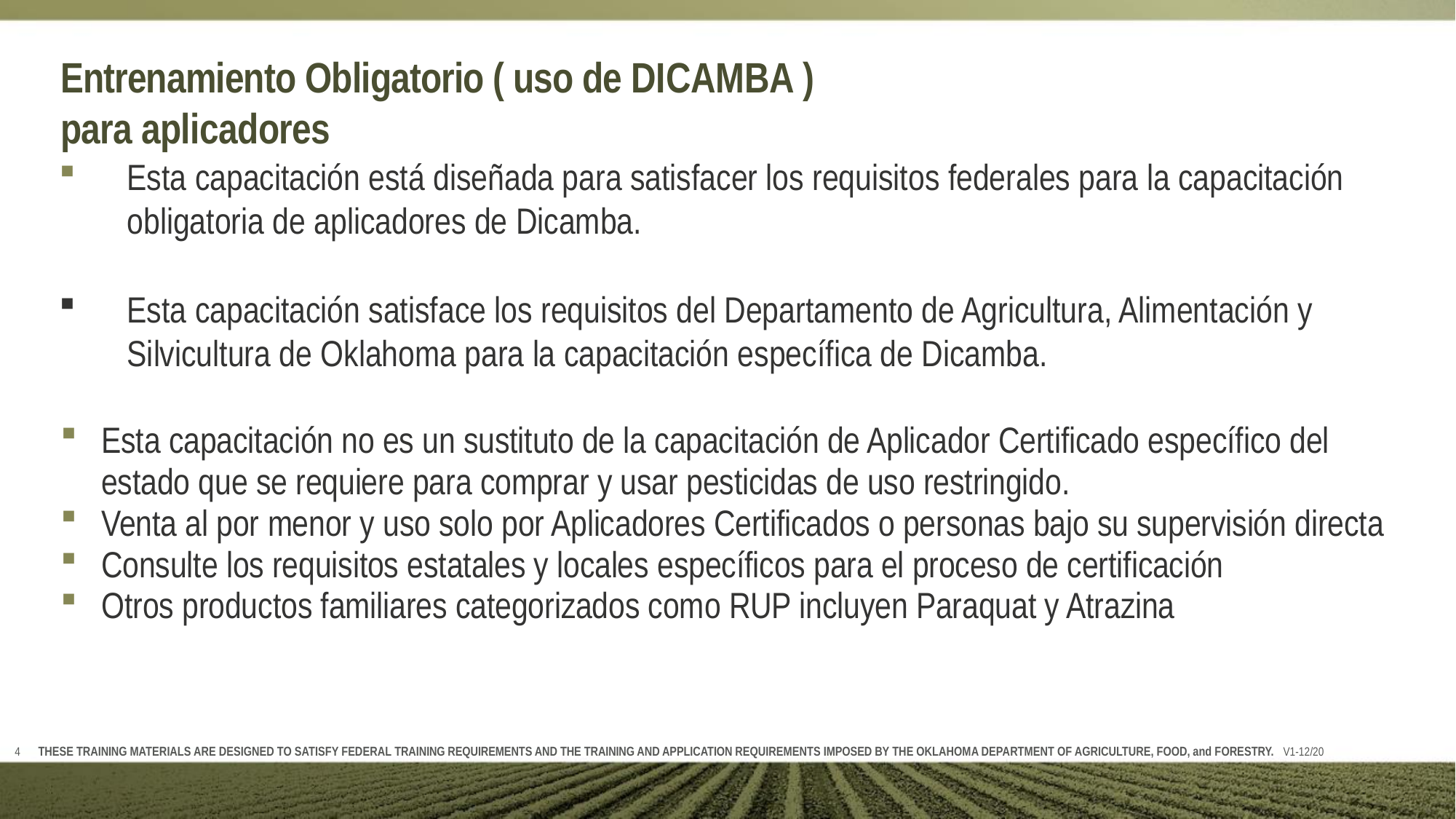

# Entrenamiento Obligatorio ( uso de DICAMBA ) para aplicadores
Esta capacitación está diseñada para satisfacer los requisitos federales para la capacitación obligatoria de aplicadores de Dicamba.

Esta capacitación satisface los requisitos del Departamento de Agricultura, Alimentación y Silvicultura de Oklahoma para la capacitación específica de Dicamba.

Esta capacitación no es un sustituto de la capacitación de Aplicador Certificado específico del estado que se requiere para comprar y usar pesticidas de uso restringido.
Venta al por menor y uso solo por Aplicadores Certificados o personas bajo su supervisión directa
Consulte los requisitos estatales y locales específicos para el proceso de certificación
Otros productos familiares categorizados como RUP incluyen Paraquat y Atrazina
THESE TRAINING MATERIALS ARE DESIGNED TO SATISFY FEDERAL TRAINING REQUIREMENTS AND THE TRAINING AND APPLICATION REQUIREMENTS IMPOSED BY THE OKLAHOMA DEPARTMENT OF AGRICULTURE, FOOD, and FORESTRY.   V1-12/20
4